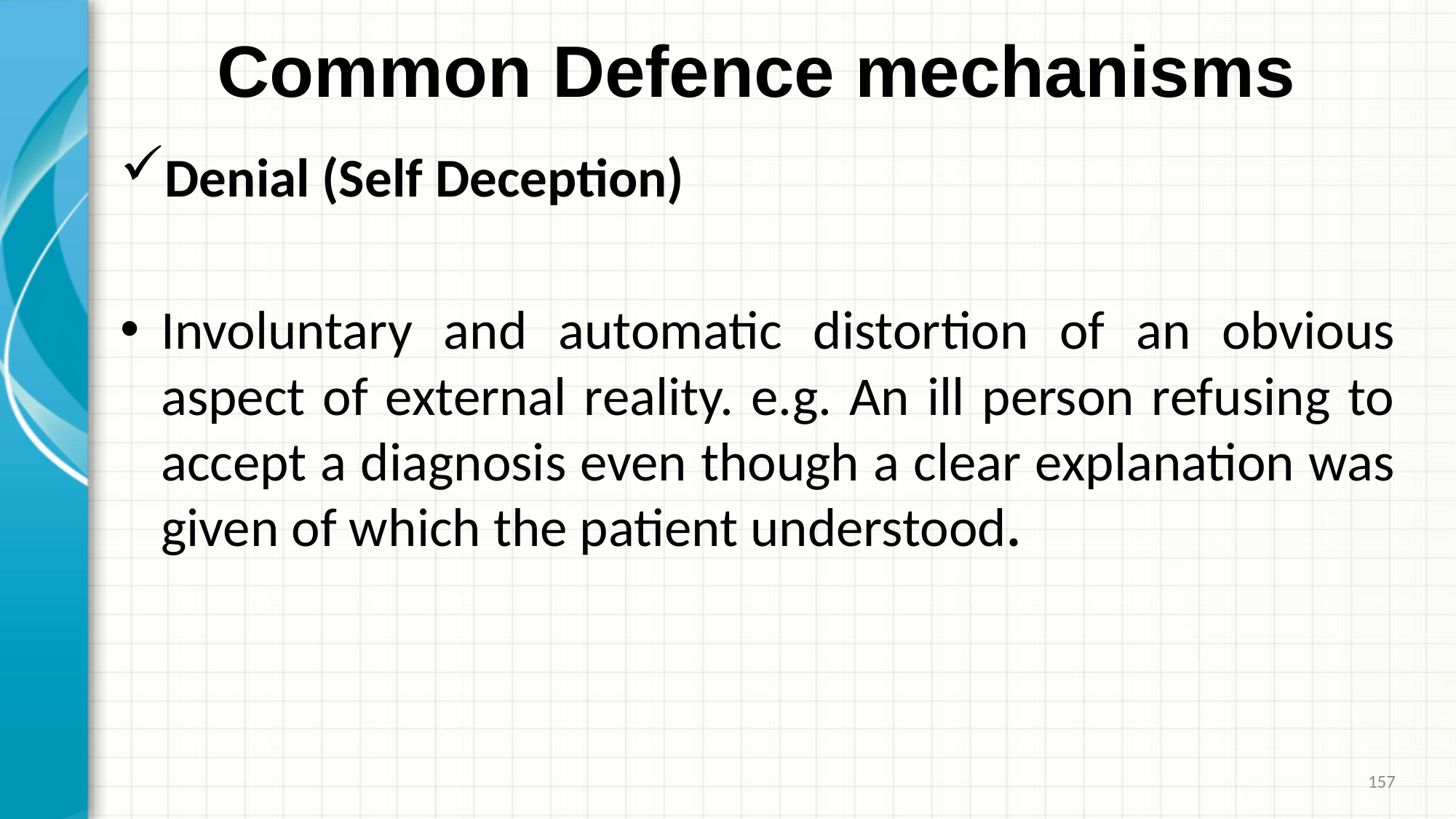

# Common Defence mechanisms
Denial (Self Deception)

Involuntary and automatic distortion of an obvious aspect of external reality. e.g. An ill person refusing to accept a diagnosis even though a clear explanation was given of which the patient understood.

157